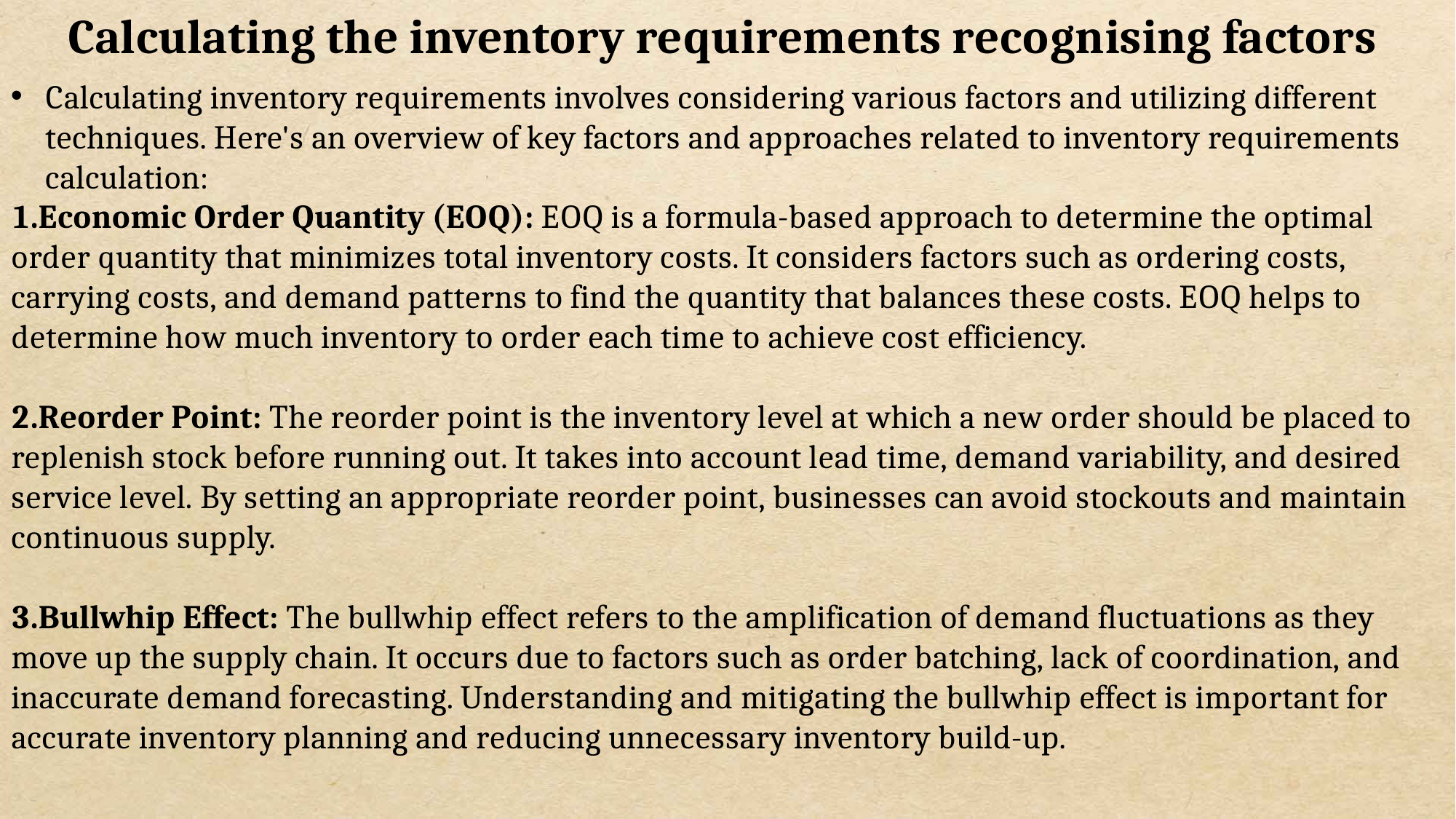

Calculating the inventory requirements recognising factors
Calculating inventory requirements involves considering various factors and utilizing different techniques. Here's an overview of key factors and approaches related to inventory requirements calculation:
Economic Order Quantity (EOQ): EOQ is a formula-based approach to determine the optimal order quantity that minimizes total inventory costs. It considers factors such as ordering costs, carrying costs, and demand patterns to find the quantity that balances these costs. EOQ helps to determine how much inventory to order each time to achieve cost efficiency.

Reorder Point: The reorder point is the inventory level at which a new order should be placed to replenish stock before running out. It takes into account lead time, demand variability, and desired service level. By setting an appropriate reorder point, businesses can avoid stockouts and maintain continuous supply.

Bullwhip Effect: The bullwhip effect refers to the amplification of demand fluctuations as they move up the supply chain. It occurs due to factors such as order batching, lack of coordination, and inaccurate demand forecasting. Understanding and mitigating the bullwhip effect is important for accurate inventory planning and reducing unnecessary inventory build-up.